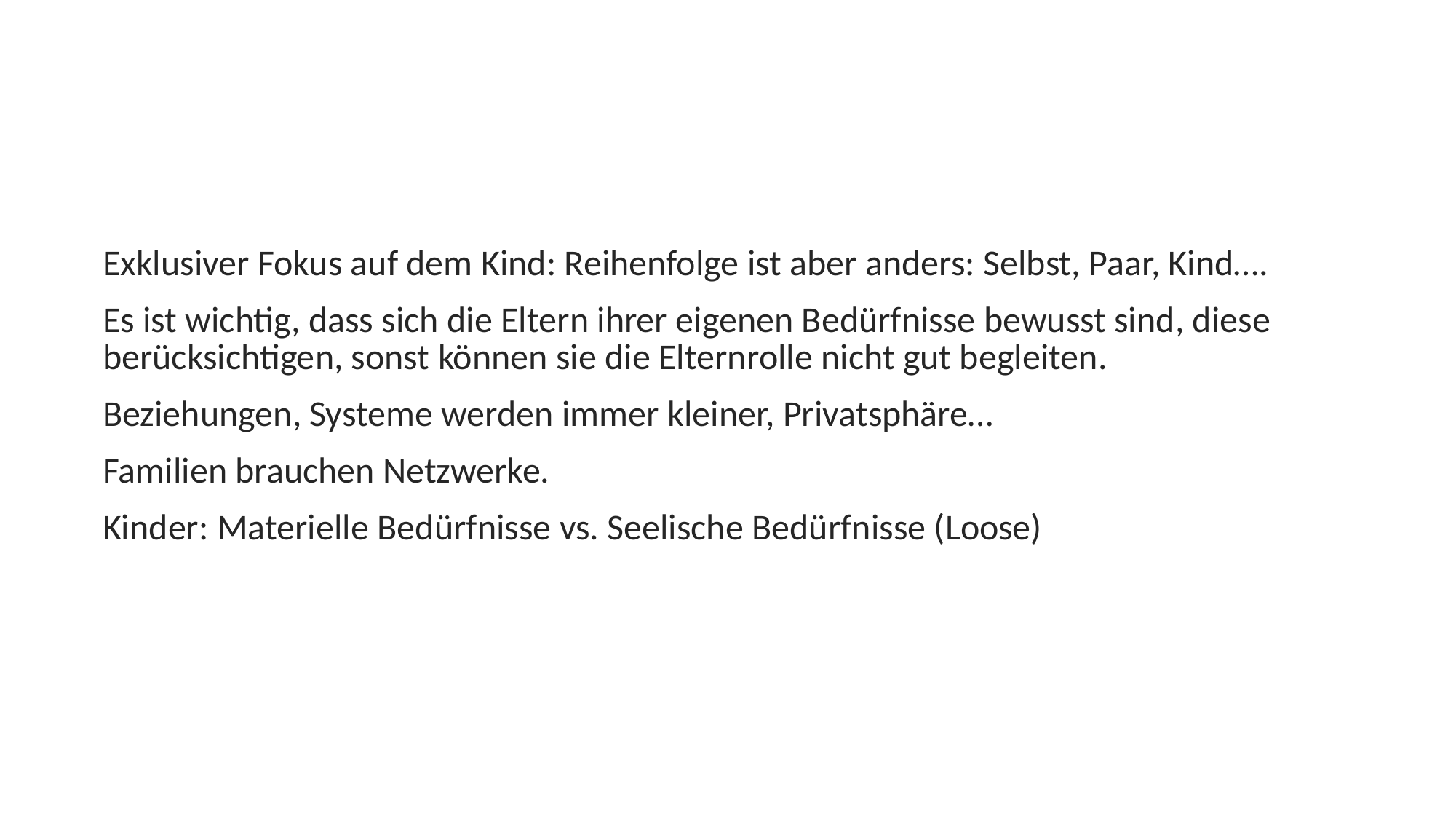

Exklusiver Fokus auf dem Kind: Reihenfolge ist aber anders: Selbst, Paar, Kind….
Es ist wichtig, dass sich die Eltern ihrer eigenen Bedürfnisse bewusst sind, diese berücksichtigen, sonst können sie die Elternrolle nicht gut begleiten.
Beziehungen, Systeme werden immer kleiner, Privatsphäre…
Familien brauchen Netzwerke.
Kinder: Materielle Bedürfnisse vs. Seelische Bedürfnisse (Loose)